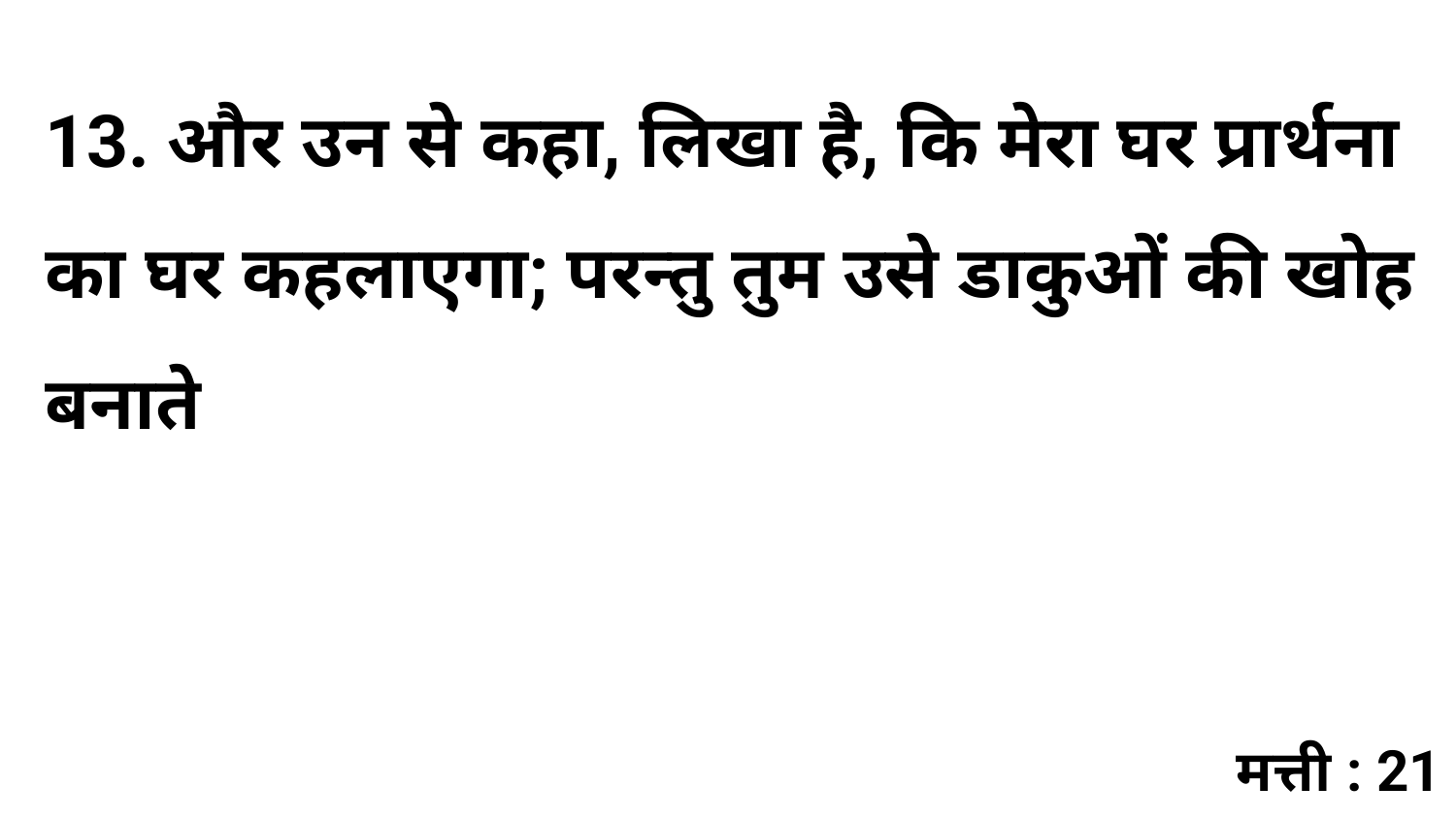

13. और उन से कहा, लिखा है, कि मेरा घर प्रार्थना का घर कहलाएगा; परन्तु तुम उसे डाकुओं की खोह बनाते
मत्ती : 21